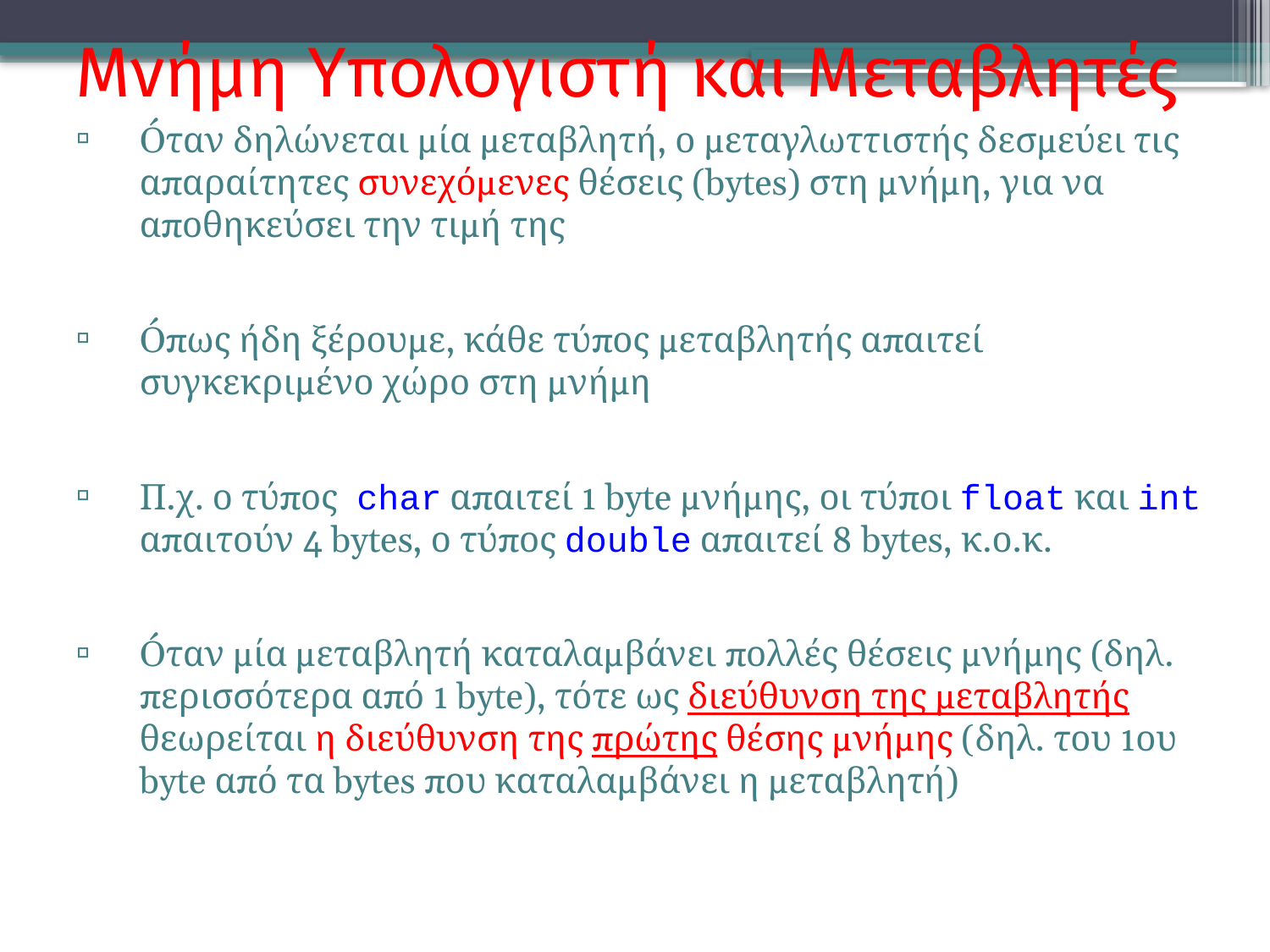

# Μνήμη Υπολογιστή και Μεταβλητές
Όταν δηλώνεται μία μεταβλητή, ο μεταγλωττιστής δεσμεύει τις απαραίτητες συνεχόμενες θέσεις (bytes) στη μνήμη, για να αποθηκεύσει την τιμή της

Όπως ήδη ξέρουμε, κάθε τύπος μεταβλητής απαιτεί συγκεκριμένο χώρο στη μνήμη

Π.χ. ο τύπος char απαιτεί 1 byte μνήμης, οι τύποι float και int απαιτούν 4 bytes, ο τύπος double απαιτεί 8 bytes, κ.ο.κ.

Όταν μία μεταβλητή καταλαμβάνει πολλές θέσεις μνήμης (δηλ. περισσότερα από 1 byte), τότε ως διεύθυνση της μεταβλητής θεωρείται η διεύθυνση της πρώτης θέσης μνήμης (δηλ. του 1ου byte από τα bytes που καταλαμβάνει η μεταβλητή)